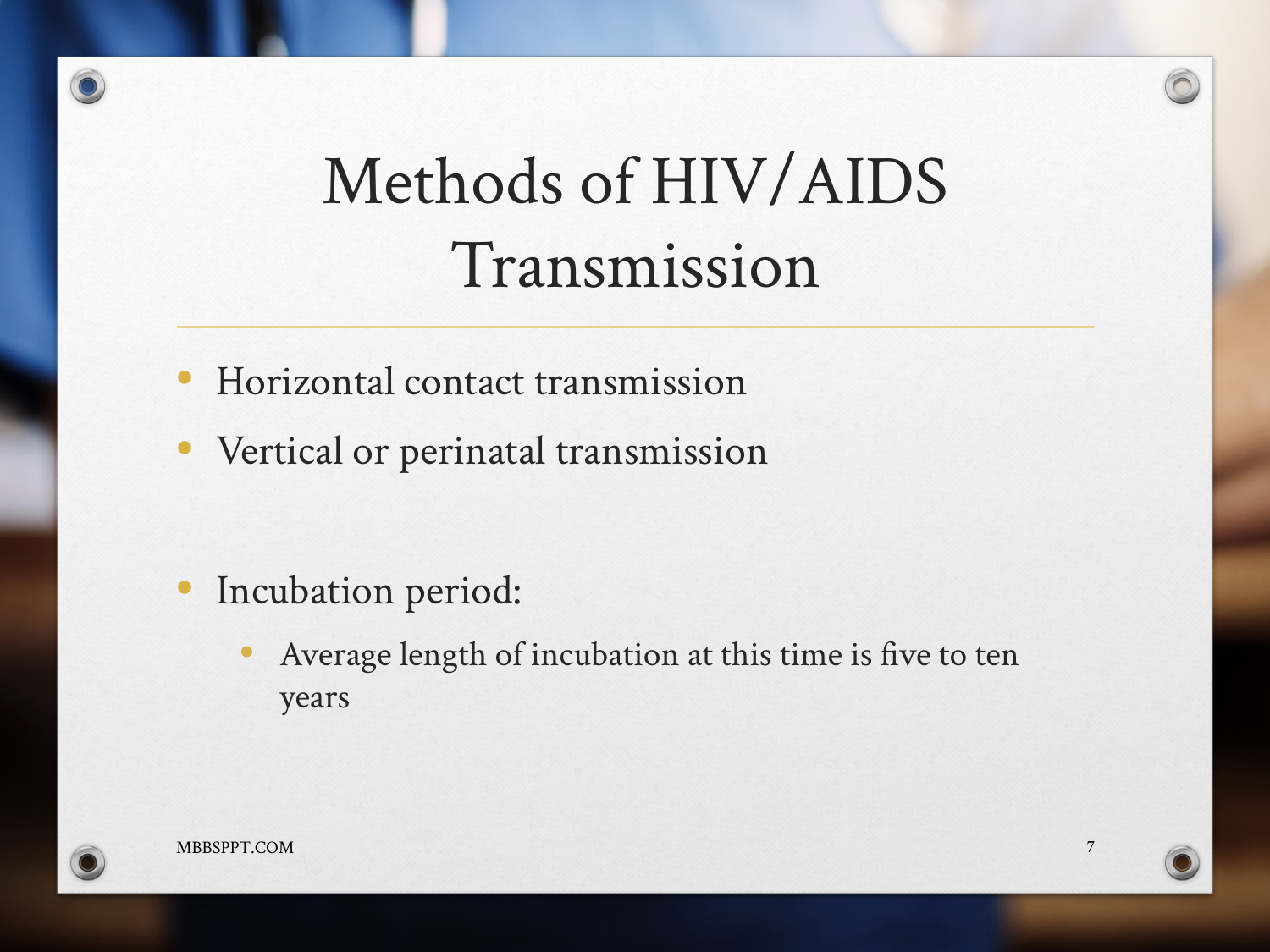

# Methods of HIV/AIDS Transmission
Horizontal contact transmission
Vertical or perinatal transmission

Incubation period:
Average length of incubation at this time is five to ten years
MBBSPPT.COM
7